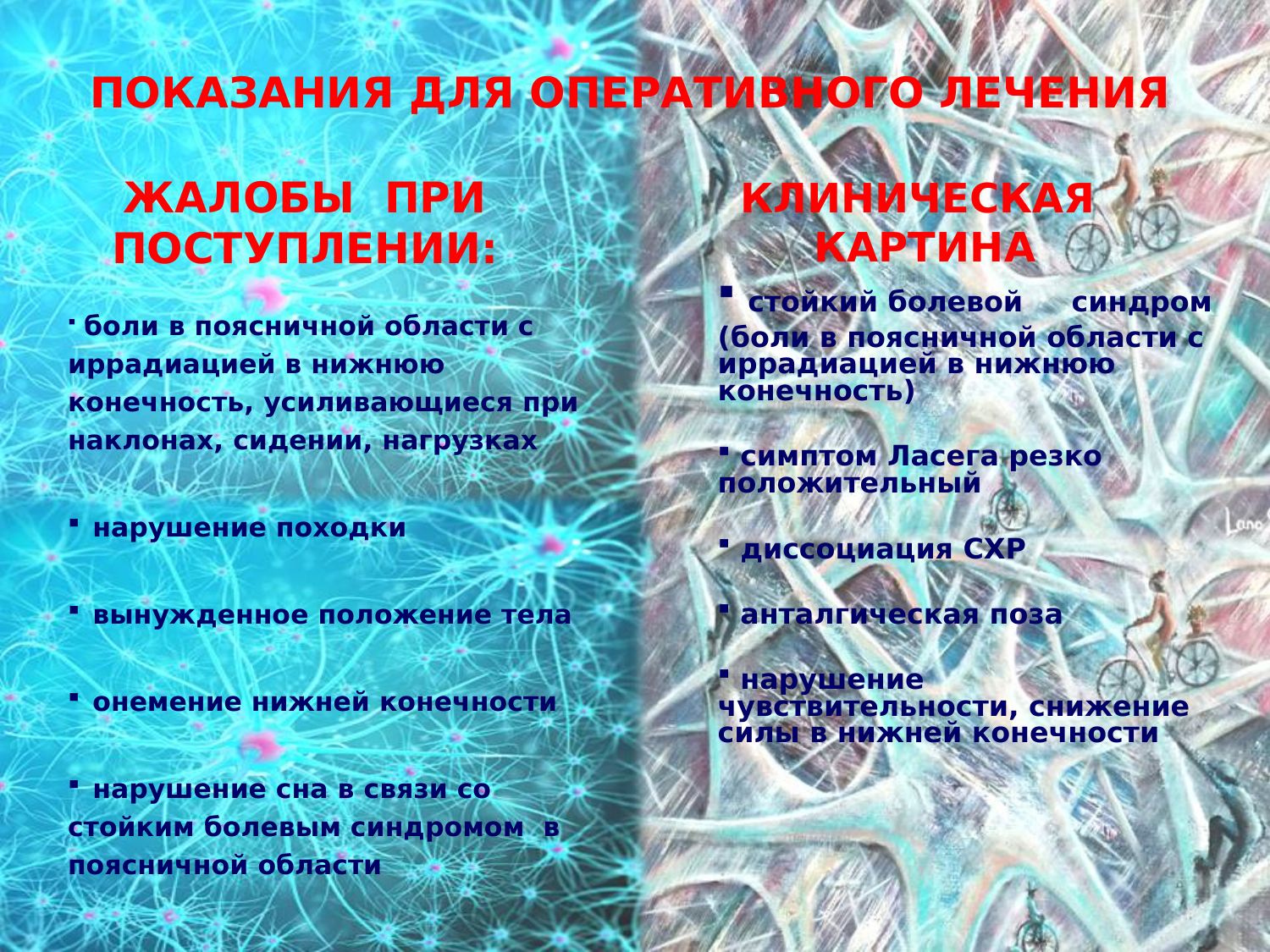

ПОКАЗАНИЯ ДЛЯ ОПЕРАТИВНОГО ЛЕЧЕНИЯ
# ЖАЛОБЫ  ПРИ ПОСТУПЛЕНИИ:
КЛИНИЧЕСКАЯ  КАРТИНА
 стойкий болевой     синдром
(боли в поясничной области с иррадиацией в нижнюю конечность)

 симптом Ласега резко положительный

 диссоциация СХР

 анталгическая поза

 нарушение чувствительности, снижение силы в нижней конечности

  боли в поясничной области с иррадиацией в нижнюю конечность, усиливающиеся при наклонах, сидении, нагрузках

  нарушение походки

  вынужденное положение тела

  онемение нижней конечности

  нарушение сна в связи со стойким болевым синдромом  в поясничной области